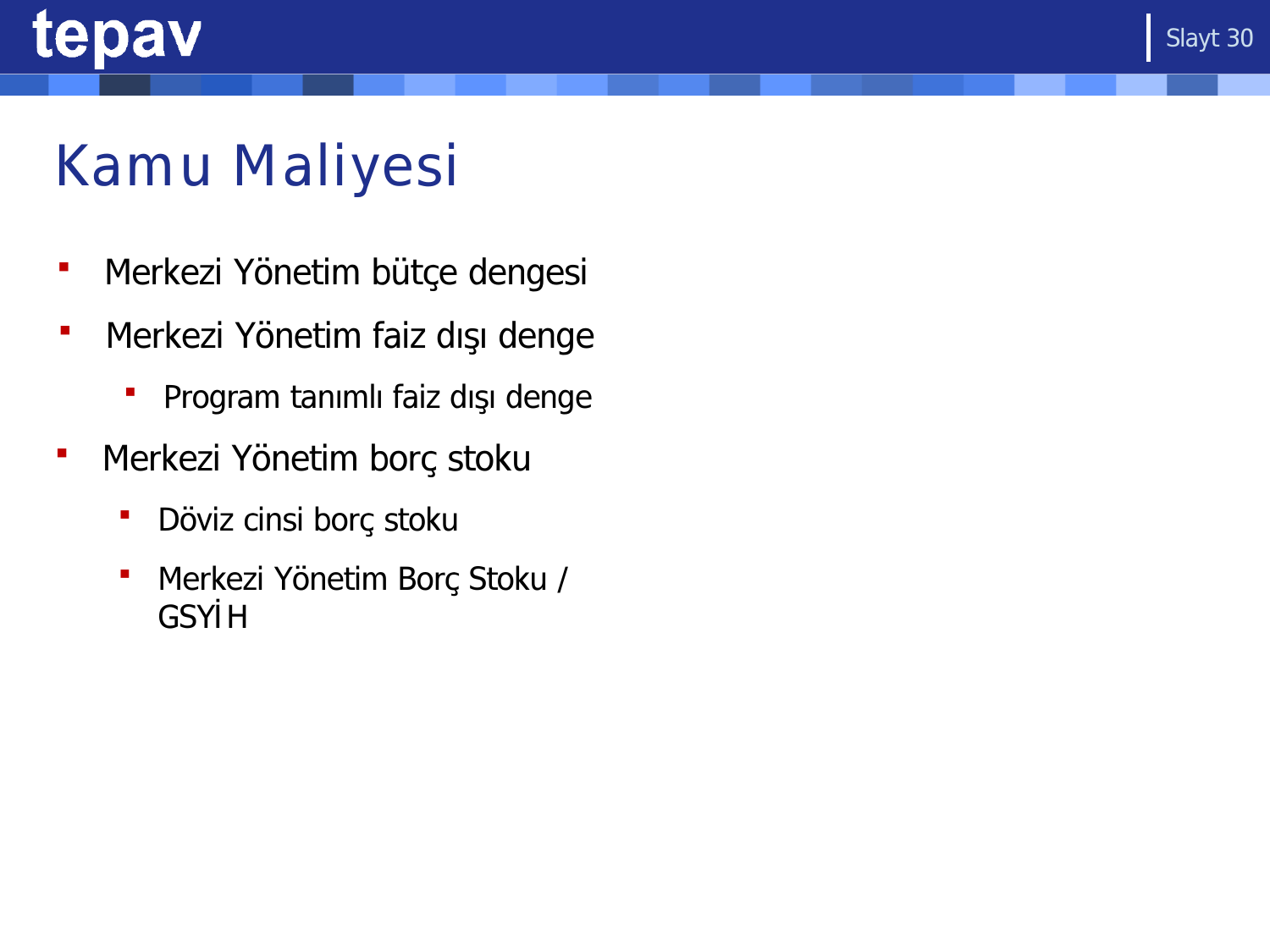

Slayt 30
# Kamu Maliyesi
Merkezi Yönetim bütçe dengesi
Merkezi Yönetim faiz dışı denge
Program tanımlı faiz dışı denge
Merkezi Yönetim borç stoku
Döviz cinsi borç stoku
Merkezi Yönetim Borç Stoku / GSYİH